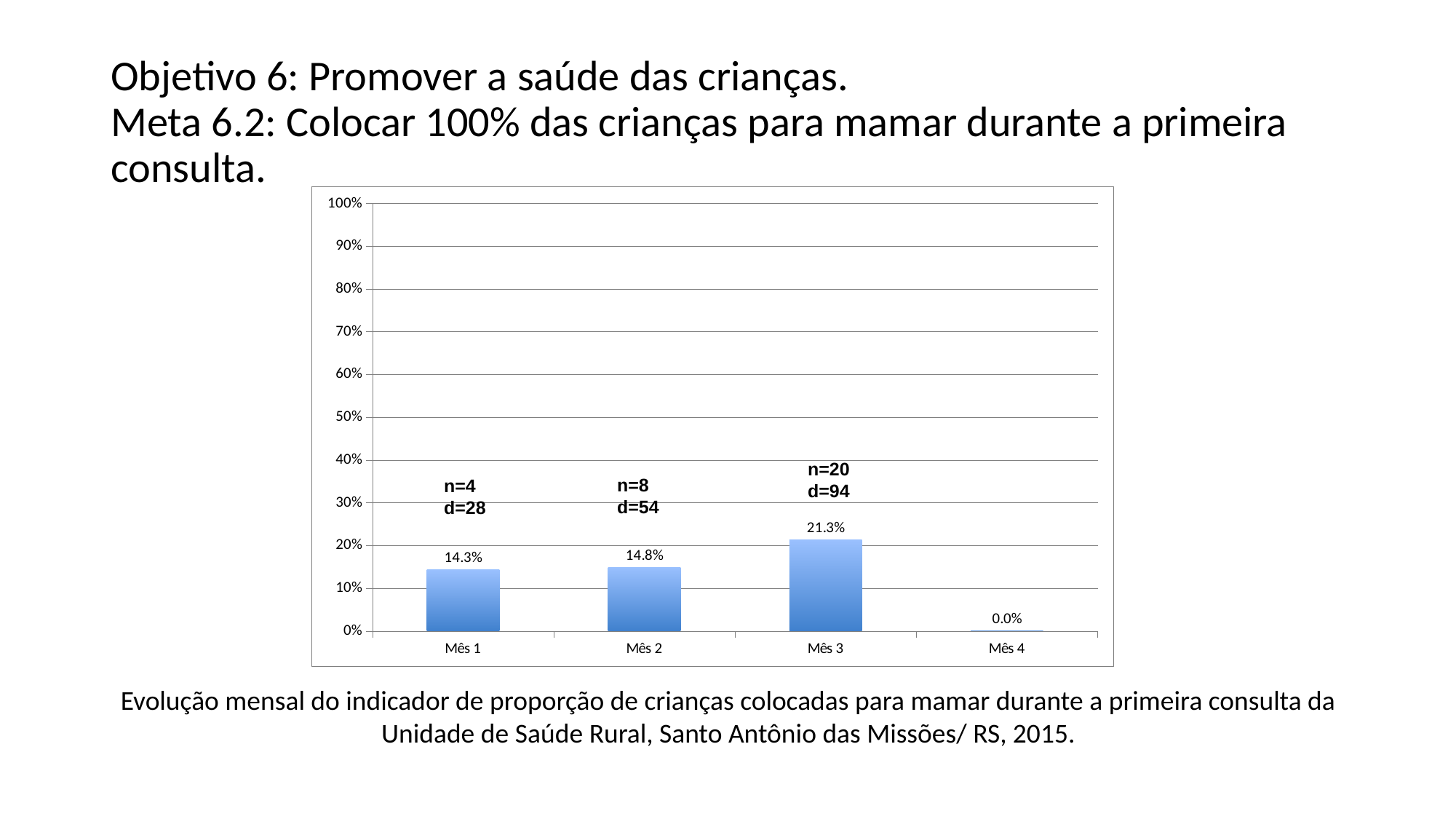

# Objetivo 6: Promover a saúde das crianças. Meta 6.2: Colocar 100% das crianças para mamar durante a primeira consulta.

### Chart

| Category | Número de crianças colocadas para mamar durante a primeira consulta. |
|---|---|
| Mês 1 | 0.142857142857143 |
| Mês 2 | 0.148148148148148 |
| Mês 3 | 0.212765957446809 |
| Mês 4 | 0.0 |
n=20
d=94
n=8
d=54
n=4
d=28
Evolução mensal do indicador de proporção de crianças colocadas para mamar durante a primeira consulta da Unidade de Saúde Rural, Santo Antônio das Missões/ RS, 2015.